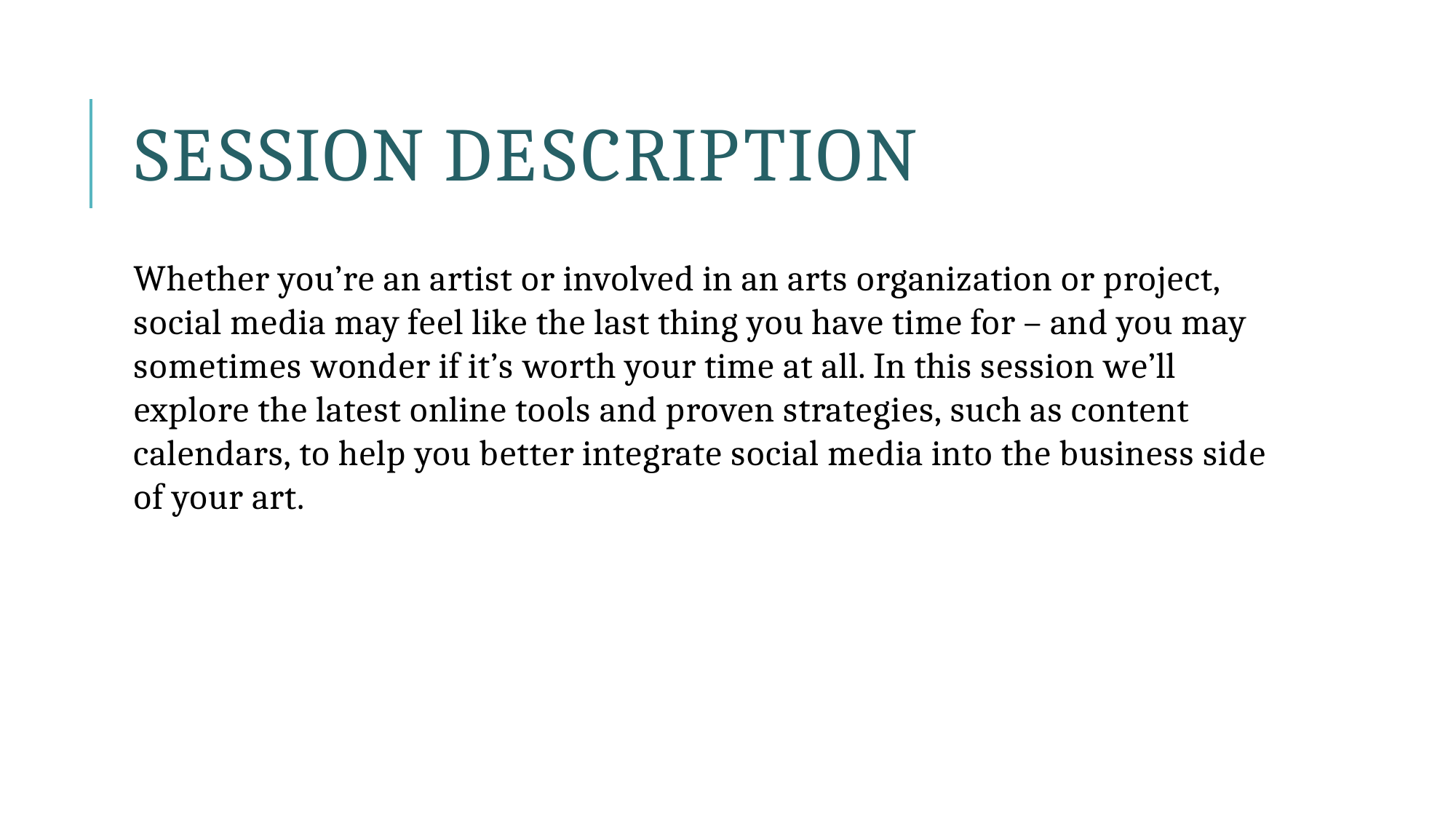

# Session description
Whether you’re an artist or involved in an arts organization or project, social media may feel like the last thing you have time for – and you may sometimes wonder if it’s worth your time at all. In this session we’ll explore the latest online tools and proven strategies, such as content calendars, to help you better integrate social media into the business side of your art.